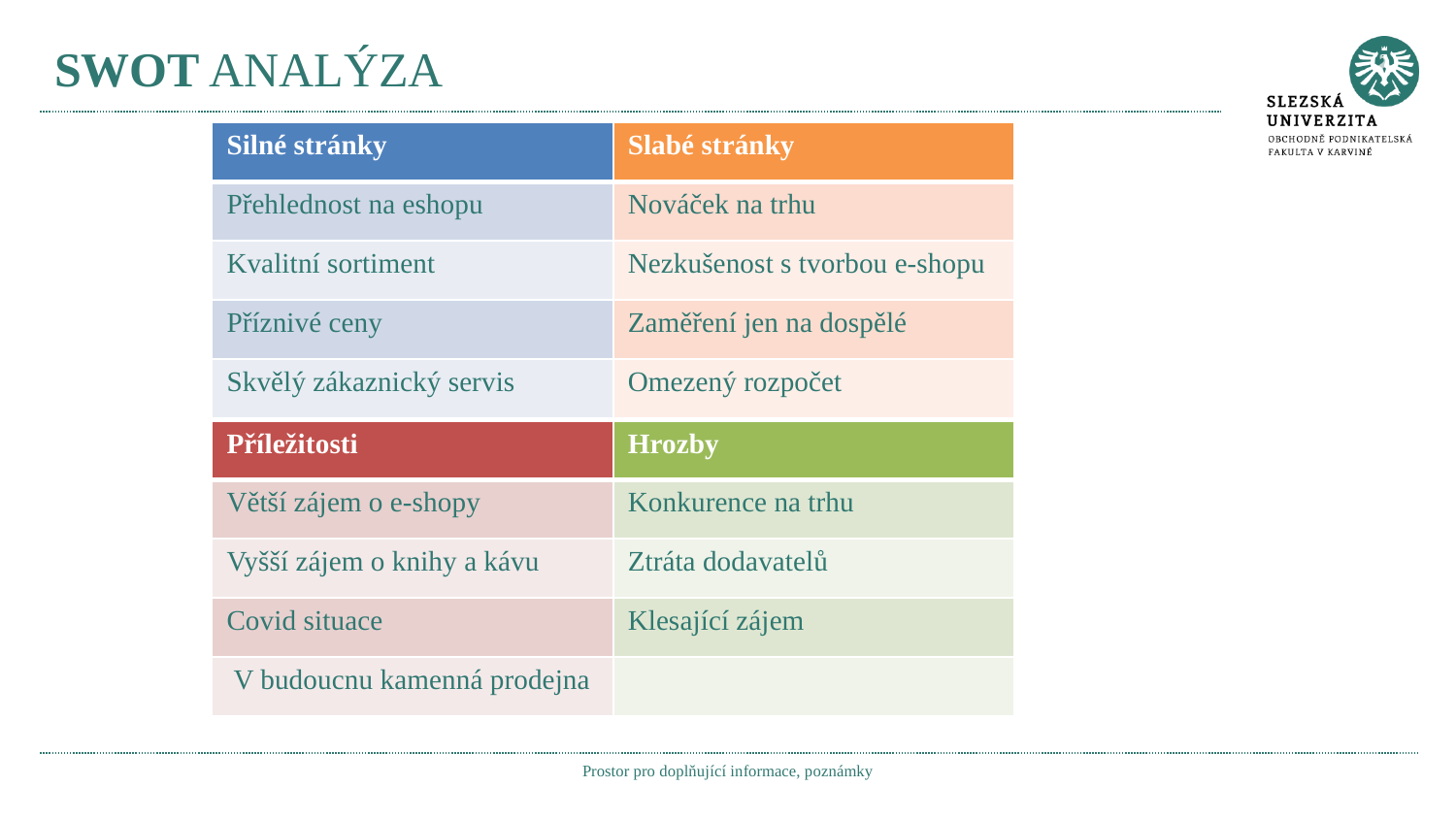

# SWOT ANALÝZA
| Silné stránky |
| --- |
| Přehlednost na eshopu |
| Kvalitní sortiment |
| Příznivé ceny |
| Skvělý zákaznický servis |
| Slabé stránky |
| --- |
| Nováček na trhu |
| Nezkušenost s tvorbou e-shopu |
| Zaměření jen na dospělé |
| Omezený rozpočet |

| Příležitosti |
| --- |
| Větší zájem o e-shopy |
| Vyšší zájem o knihy a kávu |
| Covid situace |
| V budoucnu kamenná prodejna |
| Hrozby |
| --- |
| Konkurence na trhu |
| Ztráta dodavatelů |
| Klesající zájem |
|  |
Prostor pro doplňující informace, poznámky